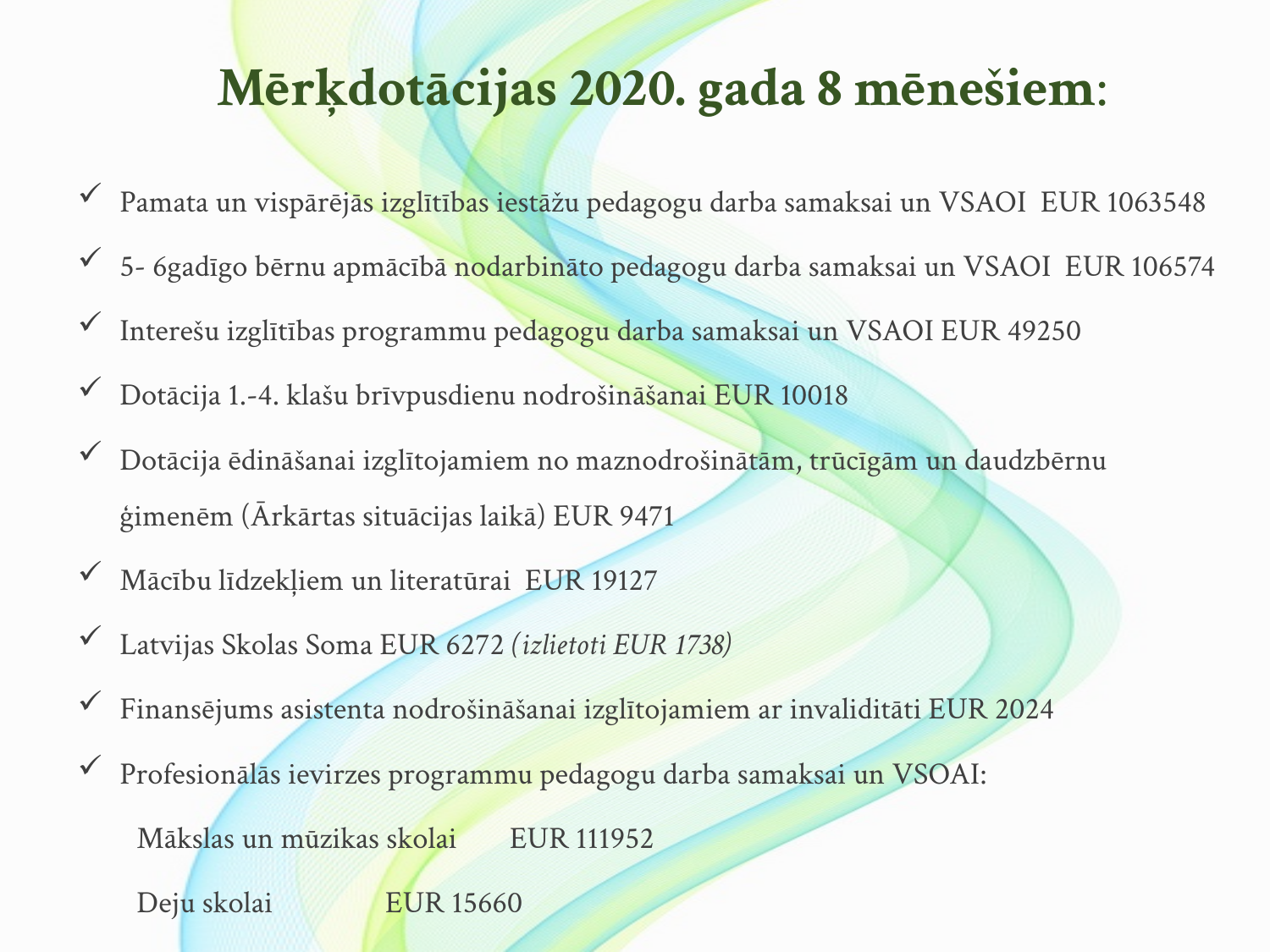

Mērķdotācijas 2020. gada 8 mēnešiem:

Pamata un vispārējās izglītības iestāžu pedagogu darba samaksai un VSAOI  EUR 1063548
5- 6gadīgo bērnu apmācībā nodarbināto pedagogu darba samaksai un VSAOI  EUR 106574
Interešu izglītības programmu pedagogu darba samaksai un VSAOI EUR 49250
Dotācija 1.-4. klašu brīvpusdienu nodrošināšanai EUR 10018
Dotācija ēdināšanai izglītojamiem no maznodrošinātām, trūcīgām un daudzbērnu ģimenēm (Ārkārtas situācijas laikā) EUR 9471
Mācību līdzekļiem un literatūrai  EUR 19127
Latvijas Skolas Soma EUR 6272 (izlietoti EUR 1738)
Finansējums asistenta nodrošināšanai izglītojamiem ar invaliditāti EUR 2024
Profesionālās ievirzes programmu pedagogu darba samaksai un VSOAI:
	Mākslas un mūzikas skolai	EUR 111952
	Deju skolai			EUR 15660